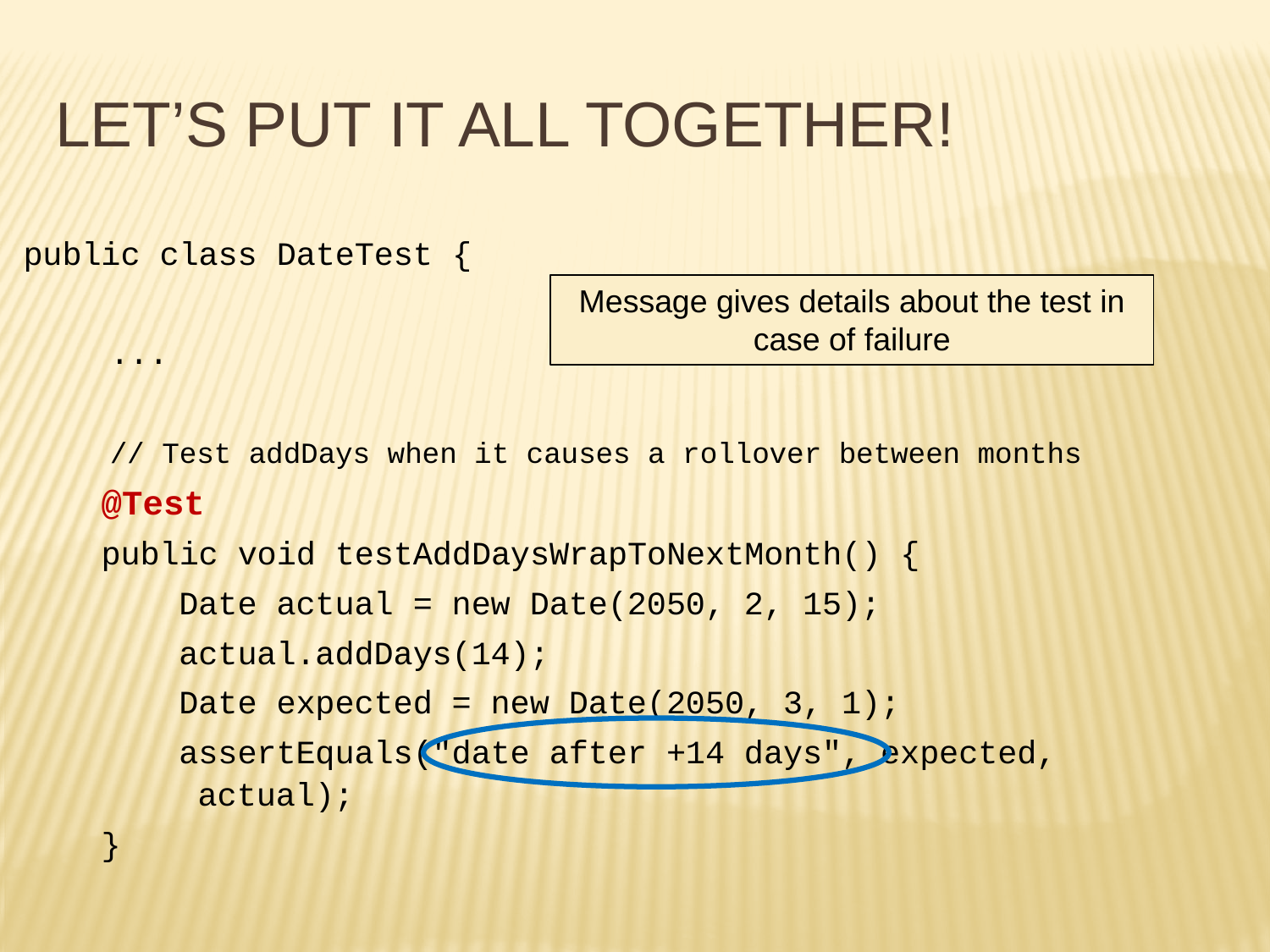

# LET’S PUT IT ALL TOGETHER!
public class DateTest {

	  ...

	  // Test addDays when it causes a rollover between months
    @Test
    public void testAddDaysWrapToNextMonth() {
        Date actual = new Date(2050, 2, 15);
        actual.addDays(14);
        Date expected = new Date(2050, 3, 1);
        assertEquals("date after +14 days", expected, 			actual);
    }
Message gives details about the test in case of failure